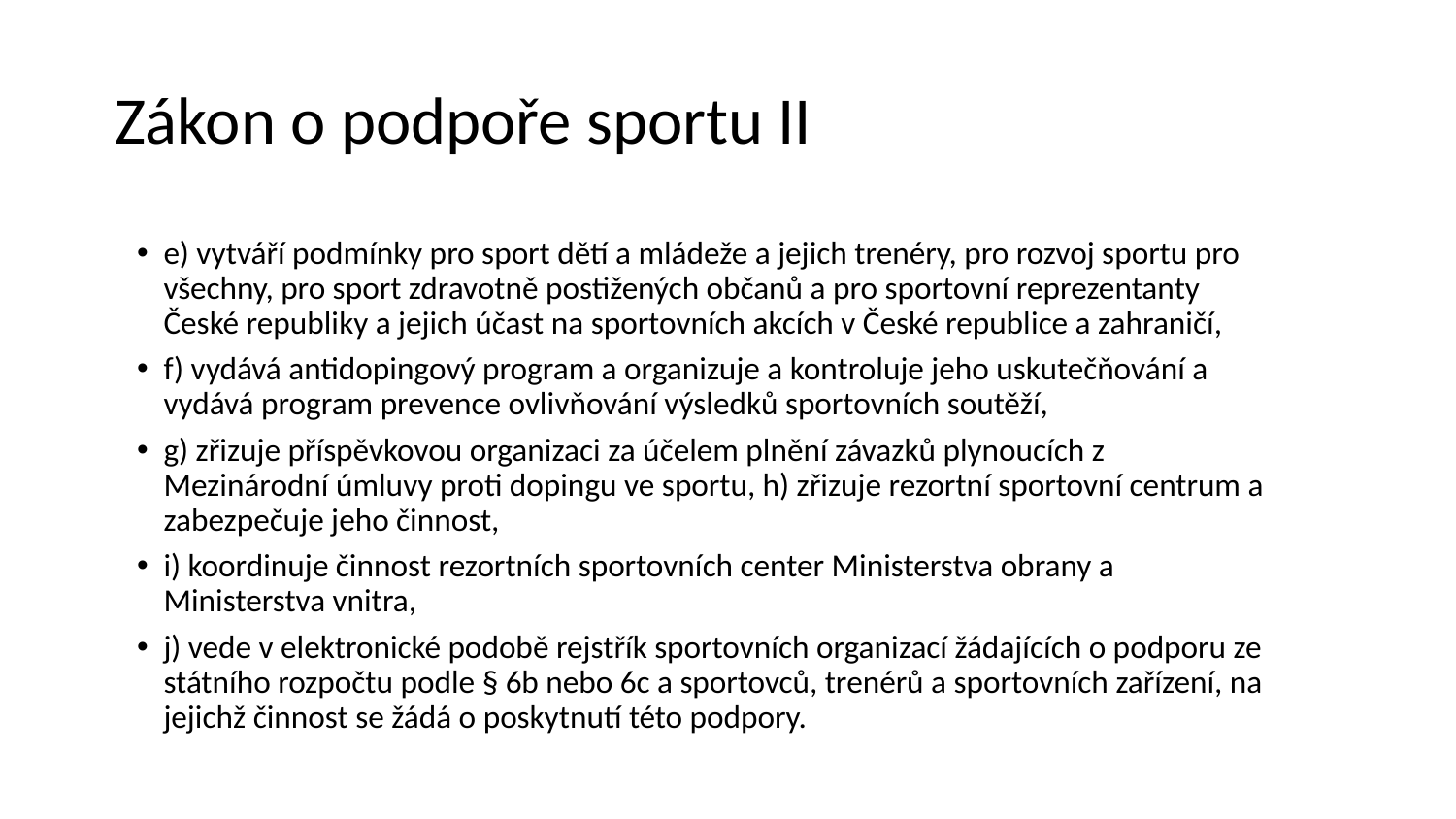

# Zákon o podpoře sportu II
e) vytváří podmínky pro sport dětí a mládeže a jejich trenéry, pro rozvoj sportu pro všechny, pro sport zdravotně postižených občanů a pro sportovní reprezentanty České republiky a jejich účast na sportovních akcích v České republice a zahraničí,
f) vydává antidopingový program a organizuje a kontroluje jeho uskutečňování a vydává program prevence ovlivňování výsledků sportovních soutěží,
g) zřizuje příspěvkovou organizaci za účelem plnění závazků plynoucích z Mezinárodní úmluvy proti dopingu ve sportu, h) zřizuje rezortní sportovní centrum a zabezpečuje jeho činnost,
i) koordinuje činnost rezortních sportovních center Ministerstva obrany a Ministerstva vnitra,
j) vede v elektronické podobě rejstřík sportovních organizací žádajících o podporu ze státního rozpočtu podle § 6b nebo 6c a sportovců, trenérů a sportovních zařízení, na jejichž činnost se žádá o poskytnutí této podpory.